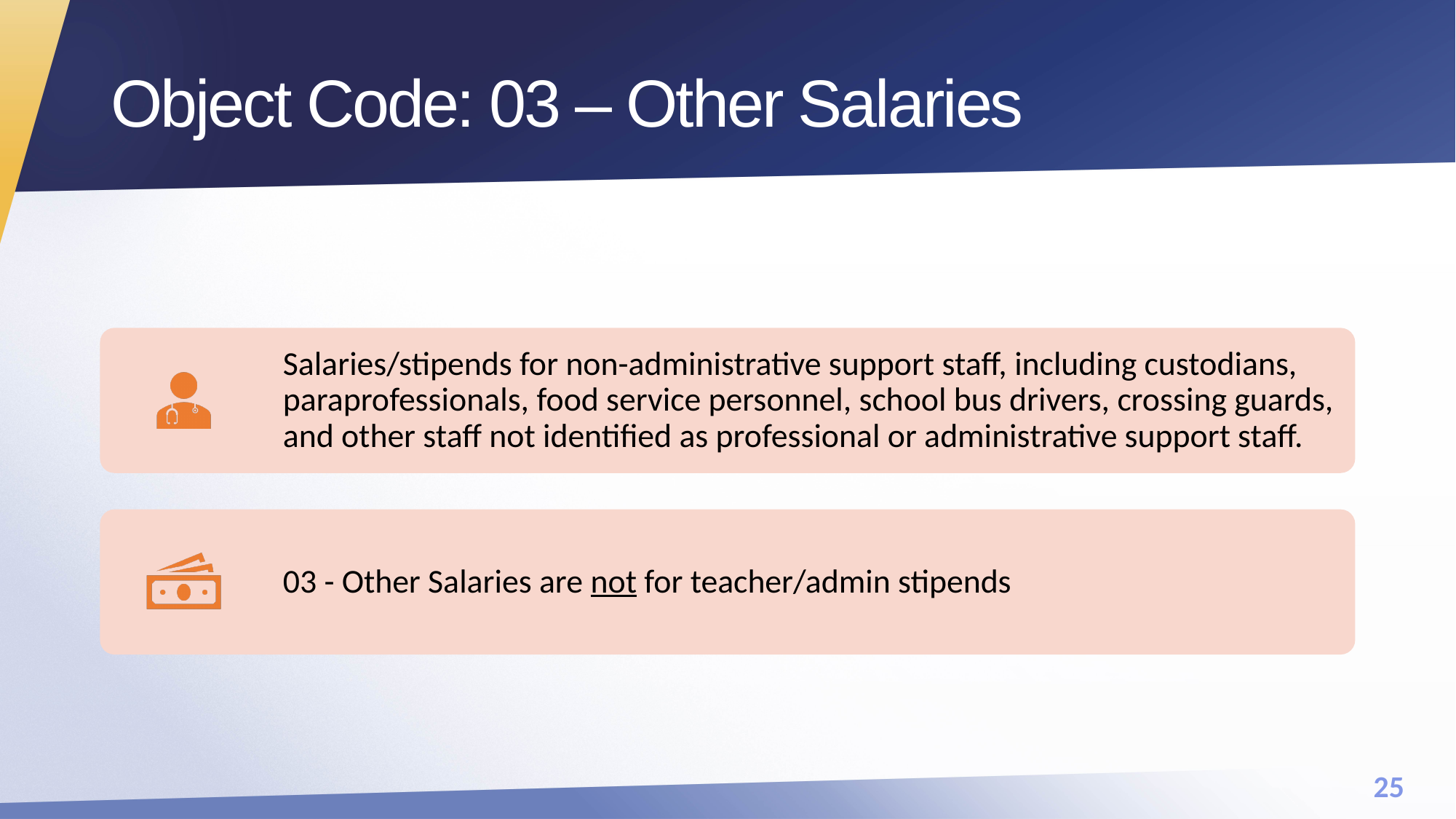

# Object Code: 03 – Other Salaries
Salaries/stipends for non-administrative support staff, including custodians, paraprofessionals, food service personnel, school bus drivers, crossing guards, and other staff not identified as professional or administrative support staff.
03 - Other Salaries are not for teacher/admin stipends